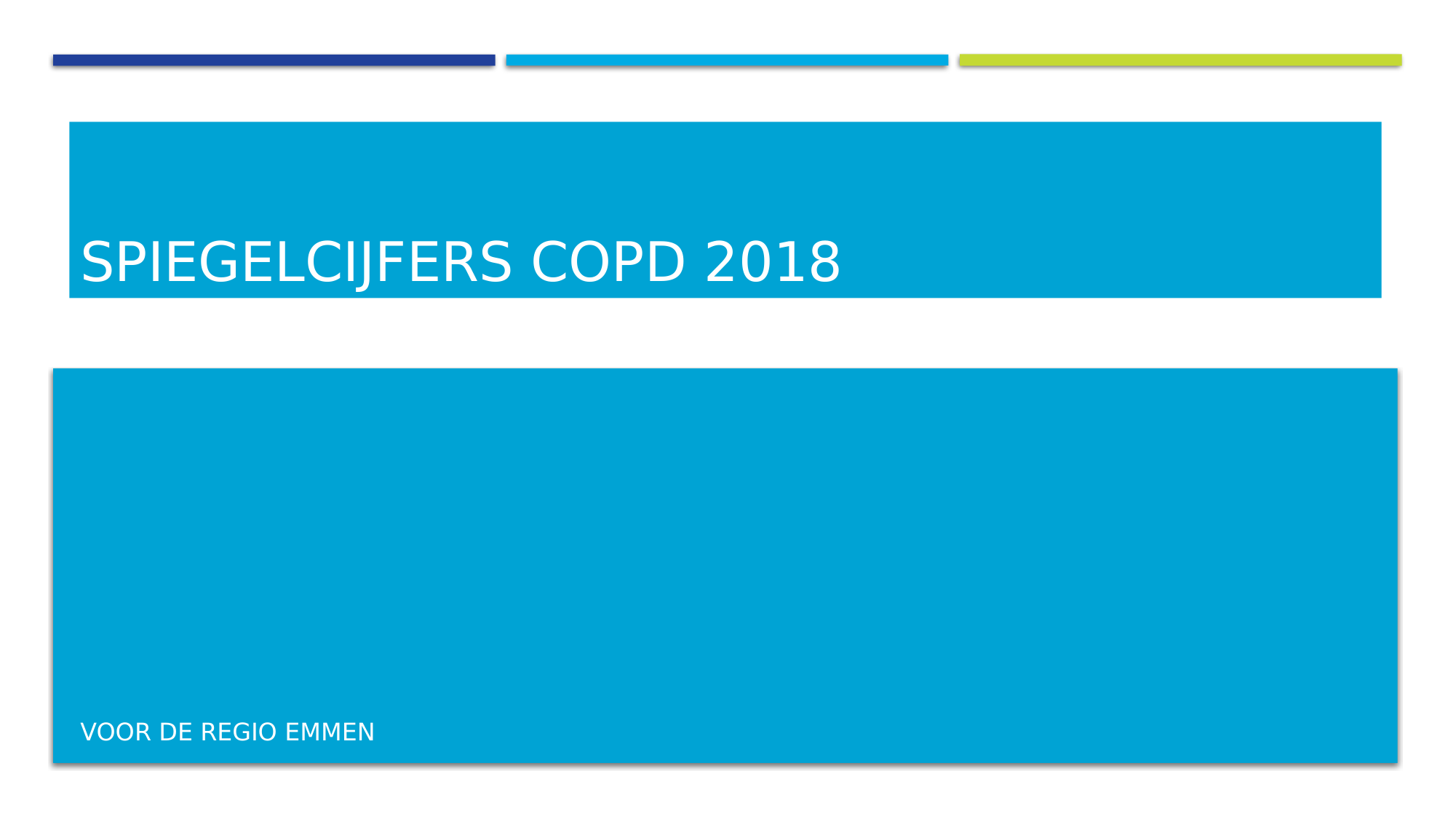

# Spiegelcijfers COPD 2018
Voor de regio Emmen